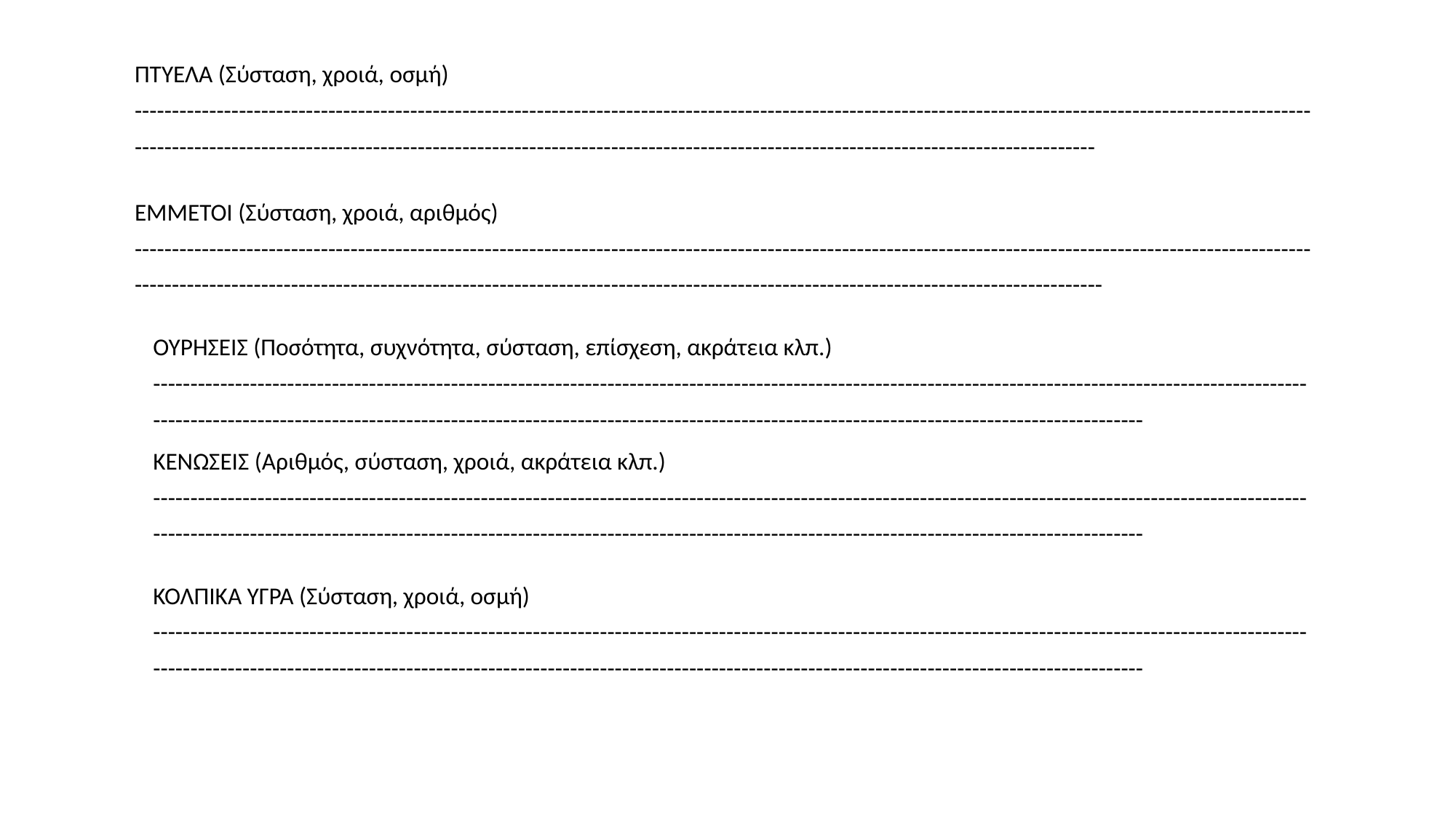

| ΠΤΥΕΛΑ (Σύσταση, χροιά, οσμή) ----------------------------------------------------------------------------------------------------------------------------------------------------------------------------------------------------------------------------------------------------------------------------------------------- |
| --- |
| ΕΜΜΕΤΟΙ (Σύσταση, χροιά, αριθμός) ------------------------------------------------------------------------------------------------------------------------------------------------------------------------------------------------------------------------------------------------------------------------------------------------ |
| --- |
| ΟΥΡΗΣΕΙΣ (Ποσότητα, συχνότητα, σύσταση, επίσχεση, ακράτεια κλπ.) ------------------------------------------------------------------------------------------------------------------------------------------------------------------------------------------------------------------------------------------------------------------------------------------------ |
| --- |
| ΚΕΝΩΣΕΙΣ (Αριθμός, σύσταση, χροιά, ακράτεια κλπ.) ------------------------------------------------------------------------------------------------------------------------------------------------------------------------------------------------------------------------------------------------------------------------------------------------ |
| --- |
| ΚΟΛΠΙΚΑ ΥΓΡΑ (Σύσταση, χροιά, οσμή) ------------------------------------------------------------------------------------------------------------------------------------------------------------------------------------------------------------------------------------------------------------------------------------------------ |
| --- |